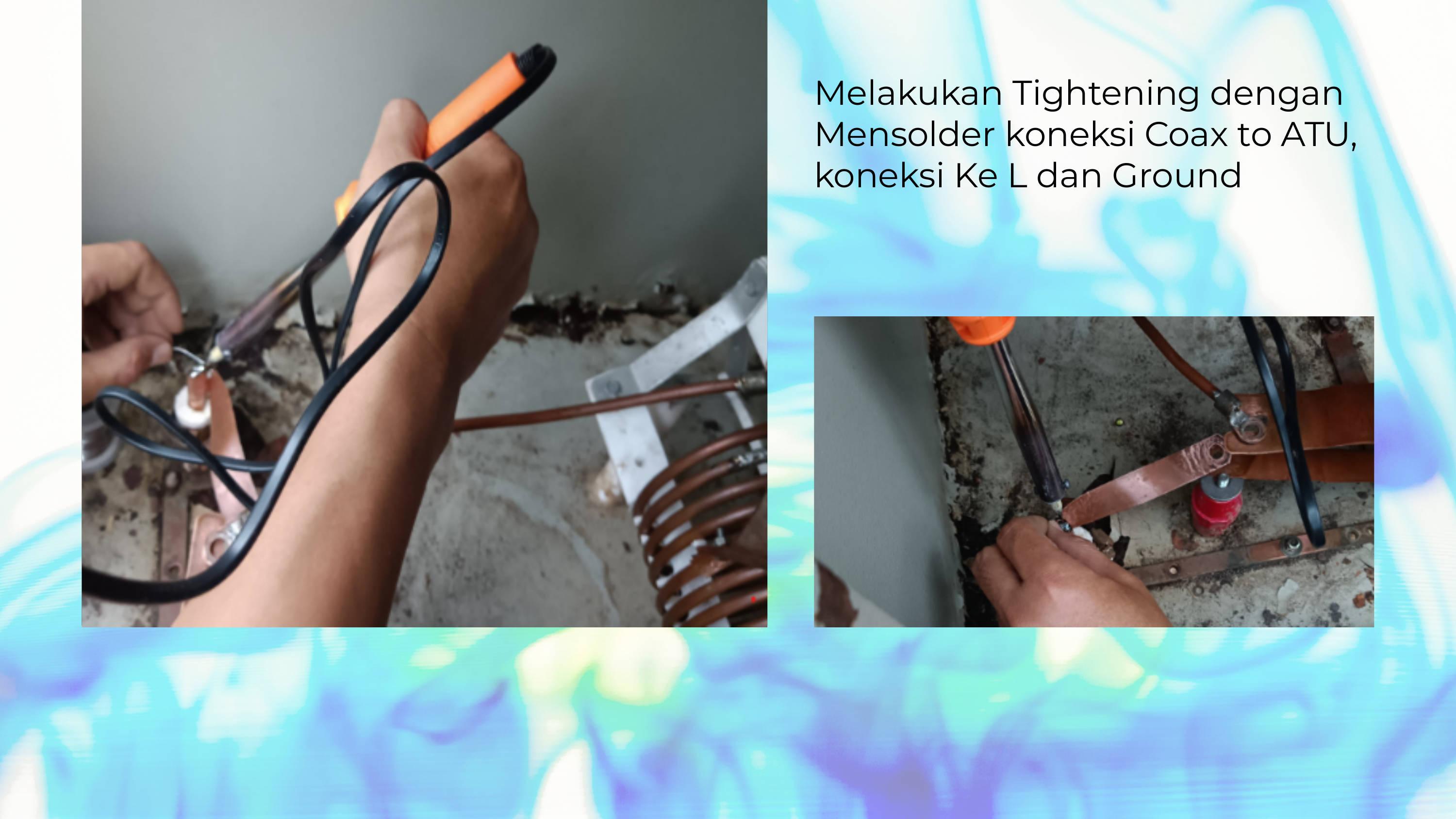

Melakukan Tightening dengan Mensolder koneksi Coax to ATU, koneksi Ke L dan Ground